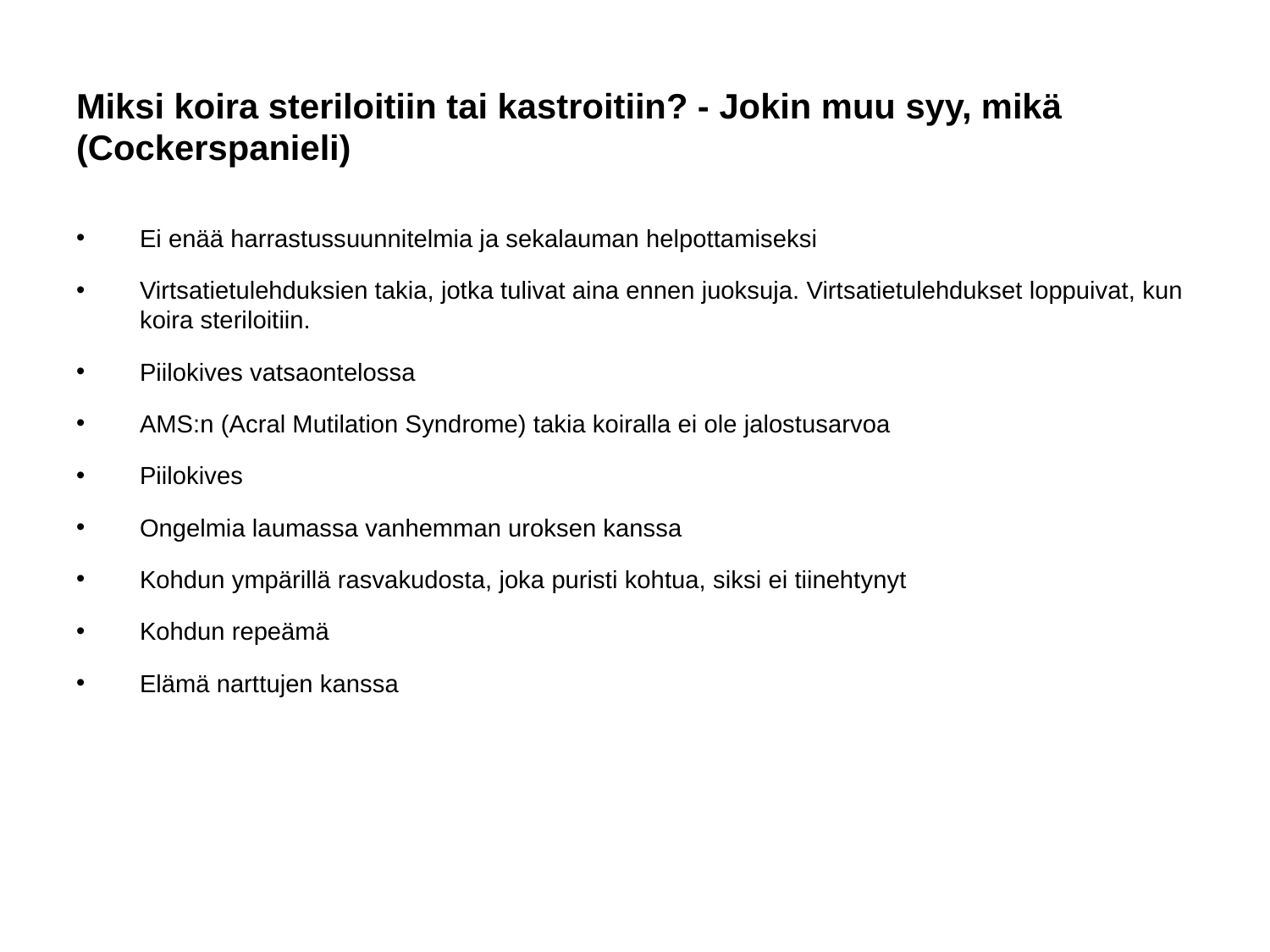

# Miksi koira steriloitiin tai kastroitiin? - Jokin muu syy, mikä (Cockerspanieli)
Ei enää harrastussuunnitelmia ja sekalauman helpottamiseksi
Virtsatietulehduksien takia, jotka tulivat aina ennen juoksuja. Virtsatietulehdukset loppuivat, kun koira steriloitiin.
Piilokives vatsaontelossa
AMS:n (Acral Mutilation Syndrome) takia koiralla ei ole jalostusarvoa
Piilokives
Ongelmia laumassa vanhemman uroksen kanssa
Kohdun ympärillä rasvakudosta, joka puristi kohtua, siksi ei tiinehtynyt
Kohdun repeämä
Elämä narttujen kanssa